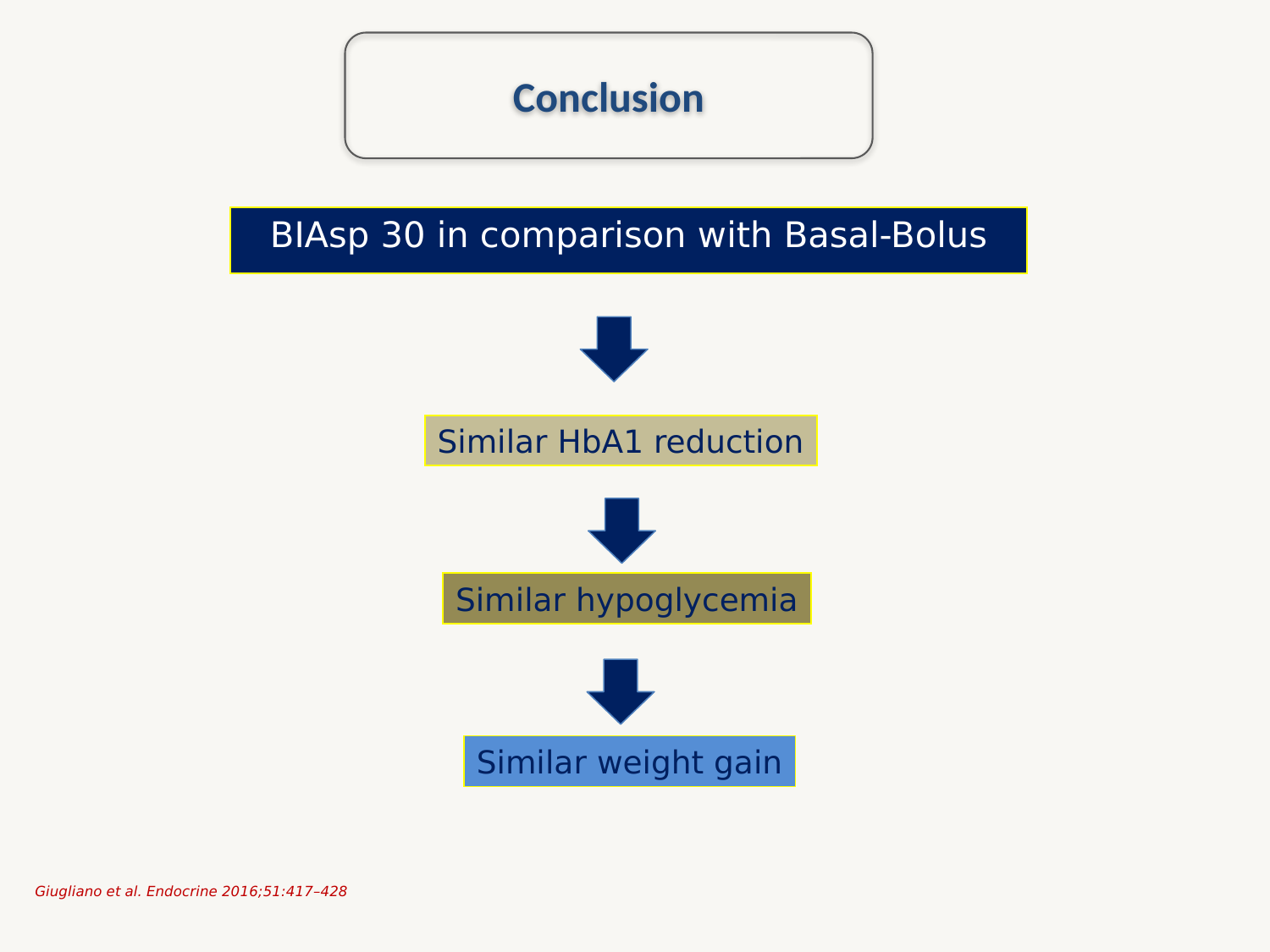

Conclusion
BIAsp 30 in comparison with Basal-Bolus

Similar HbA1 reduction

Similar hypoglycemia

Similar weight gain
Giugliano et al. Endocrine 2016;51:417–428